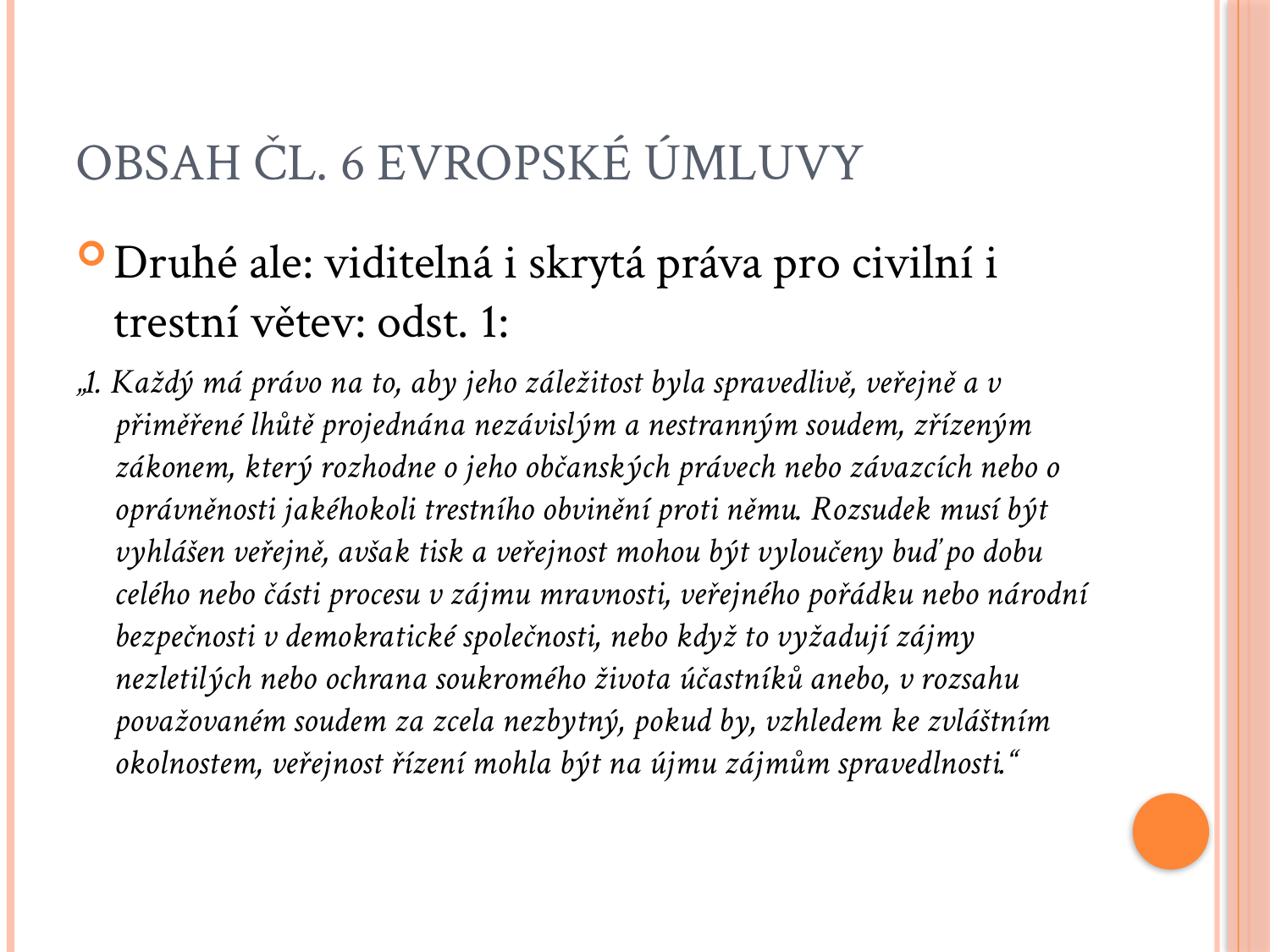

# Obsah čl. 6 Evropské úmluvy
Druhé ale: viditelná i skrytá práva pro civilní i trestní větev: odst. 1:
„1. Každý má právo na to, aby jeho záležitost byla spravedlivě, veřejně a v přiměřené lhůtě projednána nezávislým a nestranným soudem, zřízeným zákonem, který rozhodne o jeho občanských právech nebo závazcích nebo o oprávněnosti jakéhokoli trestního obvinění proti němu. Rozsudek musí být vyhlášen veřejně, avšak tisk a veřejnost mohou být vyloučeny buď po dobu celého nebo části procesu v zájmu mravnosti, veřejného pořádku nebo národní bezpečnosti v demokratické společnosti, nebo když to vyžadují zájmy nezletilých nebo ochrana soukromého života účastníků anebo, v rozsahu považovaném soudem za zcela nezbytný, pokud by, vzhledem ke zvláštním okolnostem, veřejnost řízení mohla být na újmu zájmům spravedlnosti.“